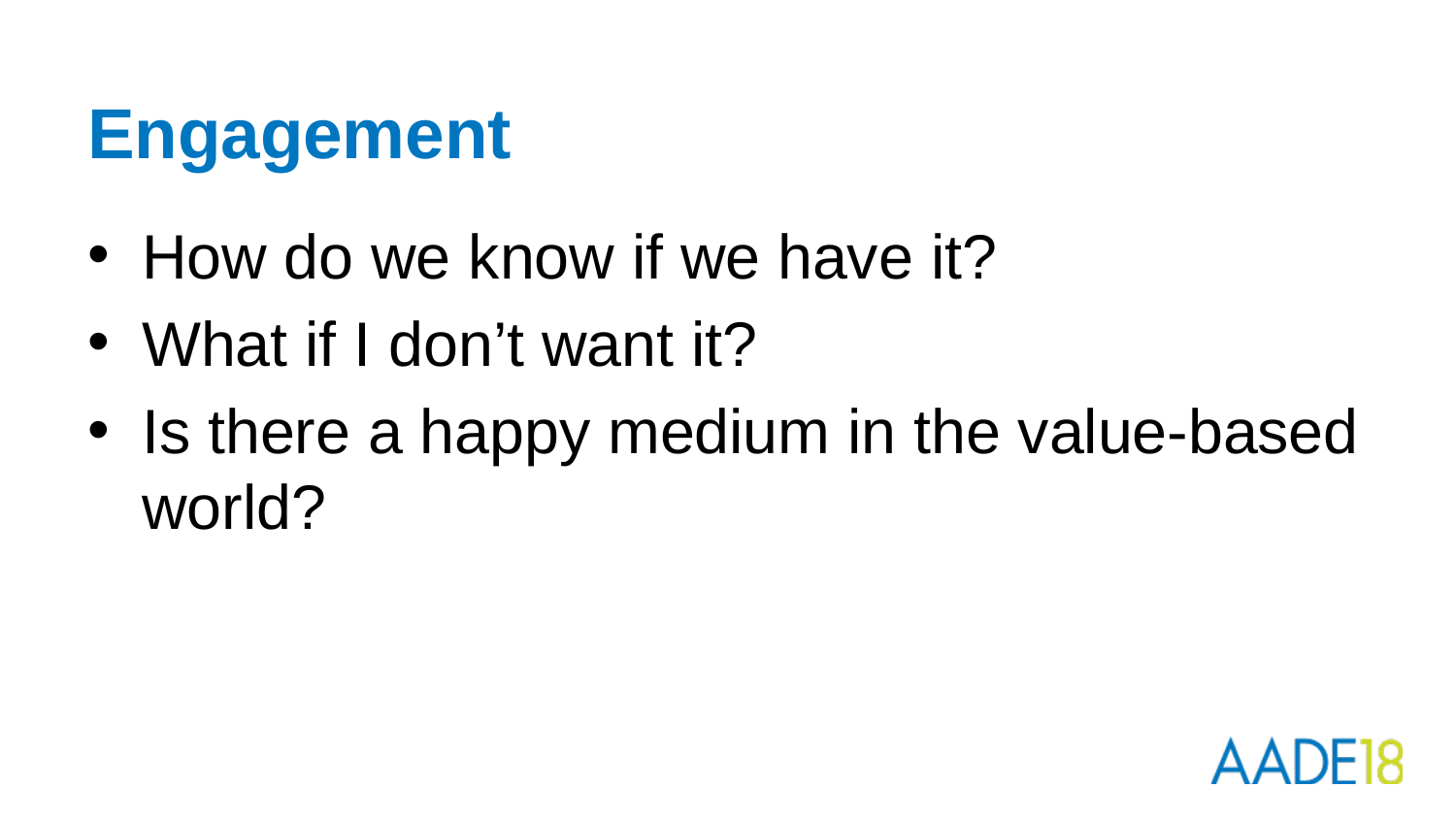

# Engagement
How do we know if we have it?
What if I don’t want it?
Is there a happy medium in the value-based world?